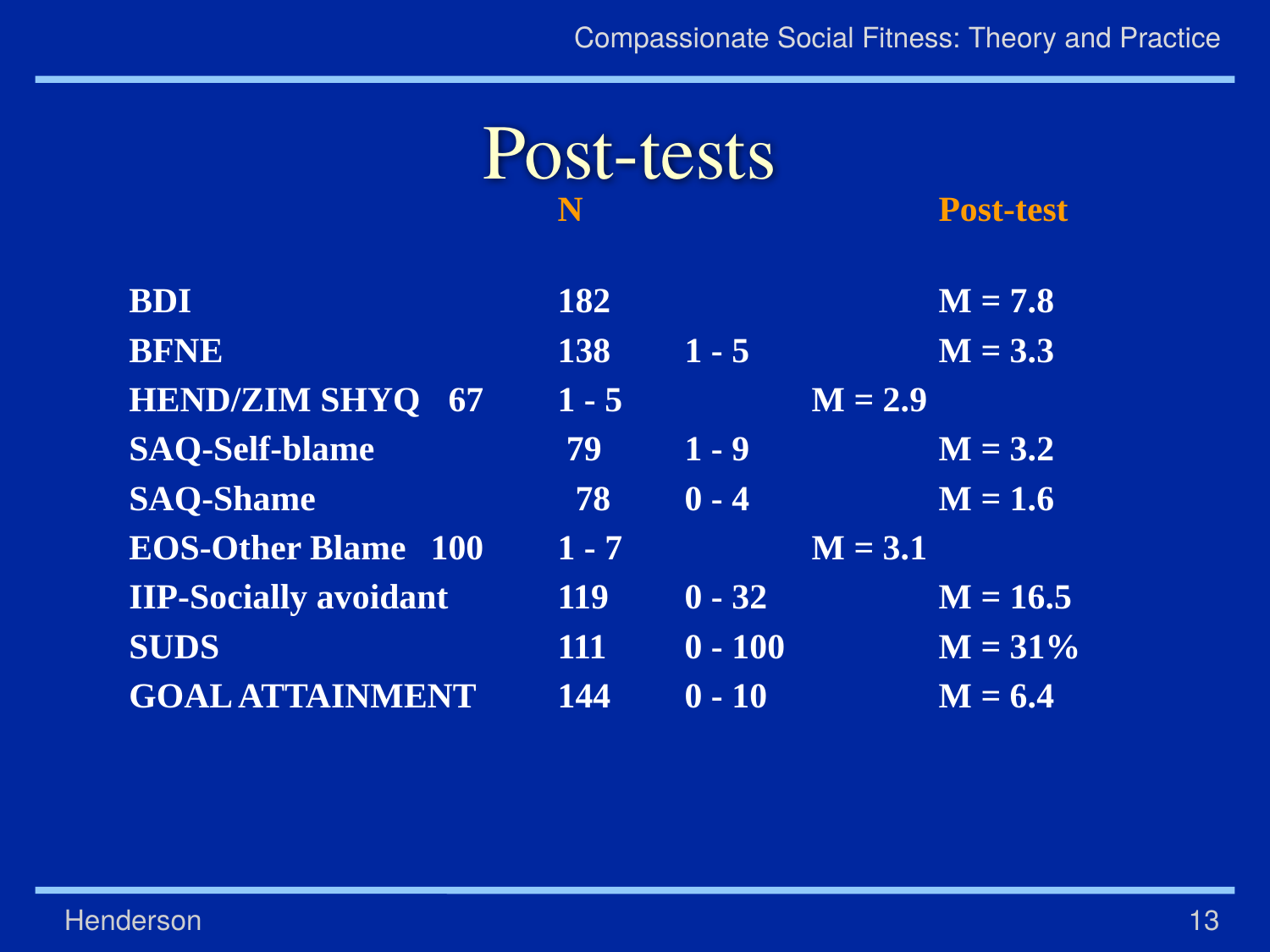

# Post-tests
				N 			Post-test
BDI			182			M = 7.8
BFNE			138	1 - 5		M = 3.3
HEND/ZIM SHYQ	  67	1 - 5		M = 2.9
SAQ-Self-blame	 	 79	1 - 9		M = 3.2
SAQ-Shame		  78	0 - 4		M = 1.6
EOS-Other Blame	100	1 - 7		M = 3.1
IIP-Socially avoidant	119	0 - 32		M = 16.5
SUDS 			111	0 - 100		M = 31%
GOAL ATTAINMENT	144	0 - 10		M = 6.4